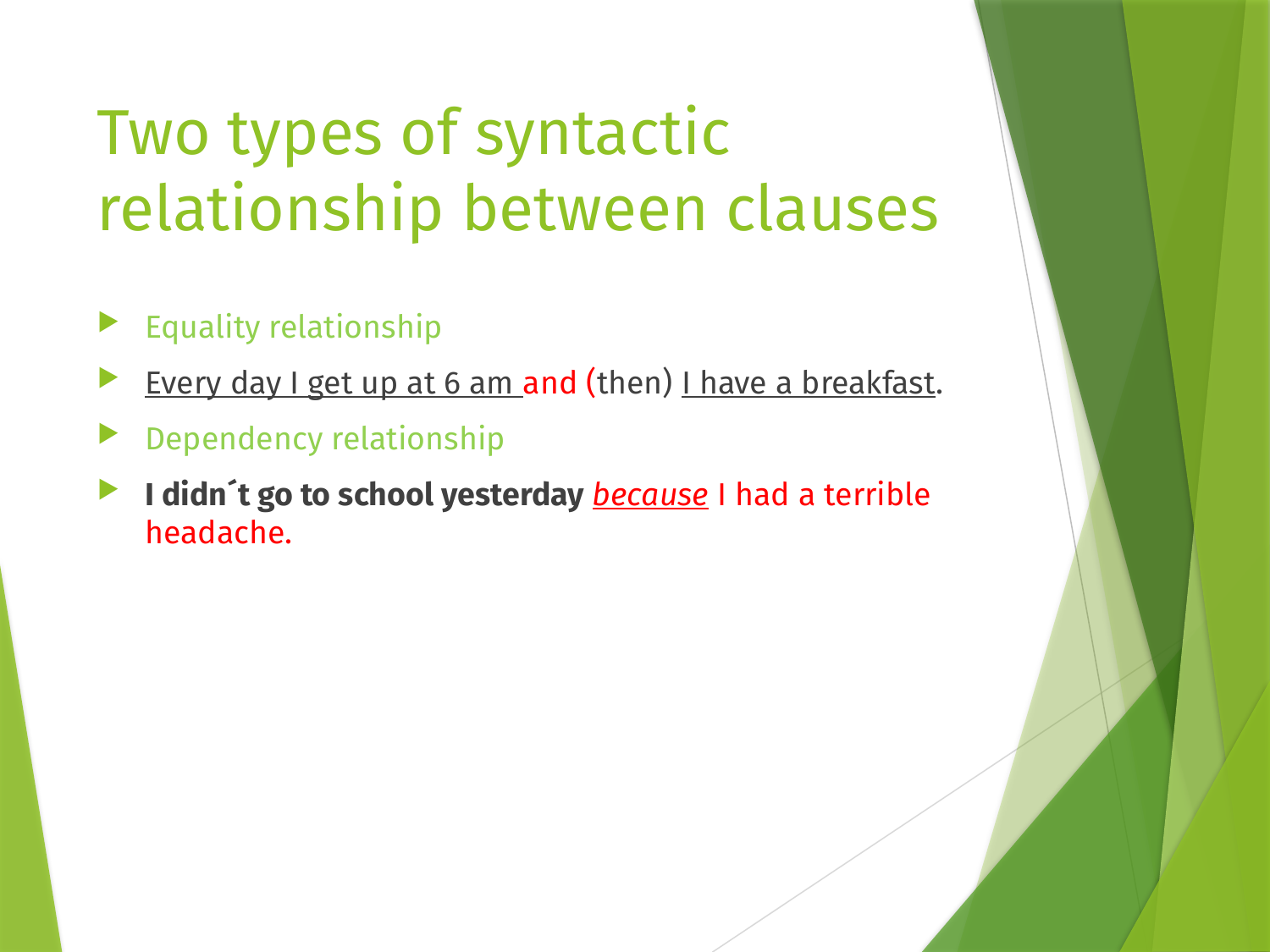

# Two types of syntactic relationship between clauses
Equality relationship
Every day I get up at 6 am and (then) I have a breakfast.
Dependency relationship
I didn´t go to school yesterday because I had a terrible headache.